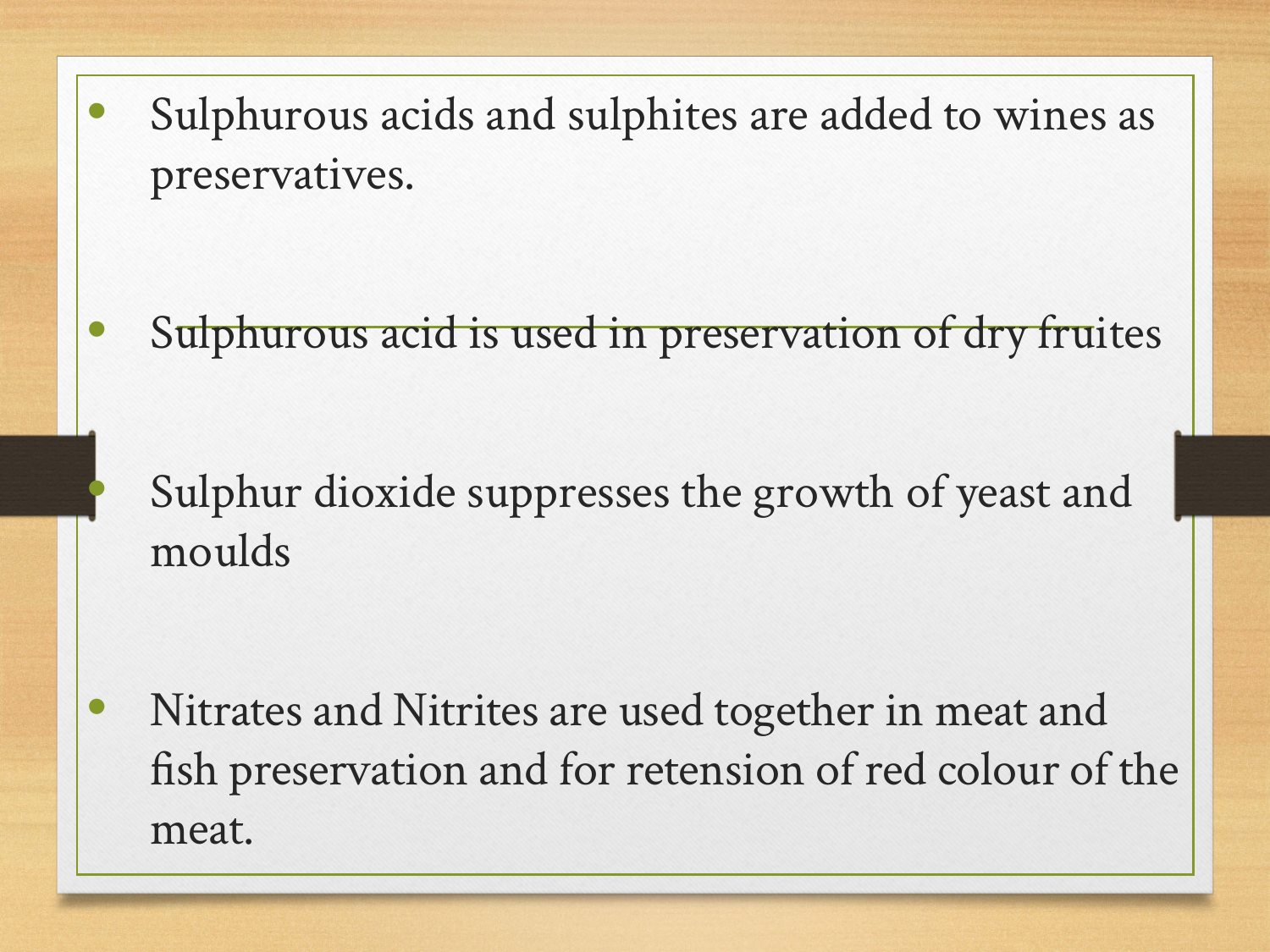

Sulphurous acids and sulphites are added to wines as preservatives.

Sulphurous acid is used in preservation of dry fruites

Sulphur dioxide suppresses the growth of yeast and moulds

Nitrates and Nitrites are used together in meat and fish preservation and for retension of red colour of the meat.

Aureomycin is the most commonly used antibiotic for the preservation of animal products under chilling conditions